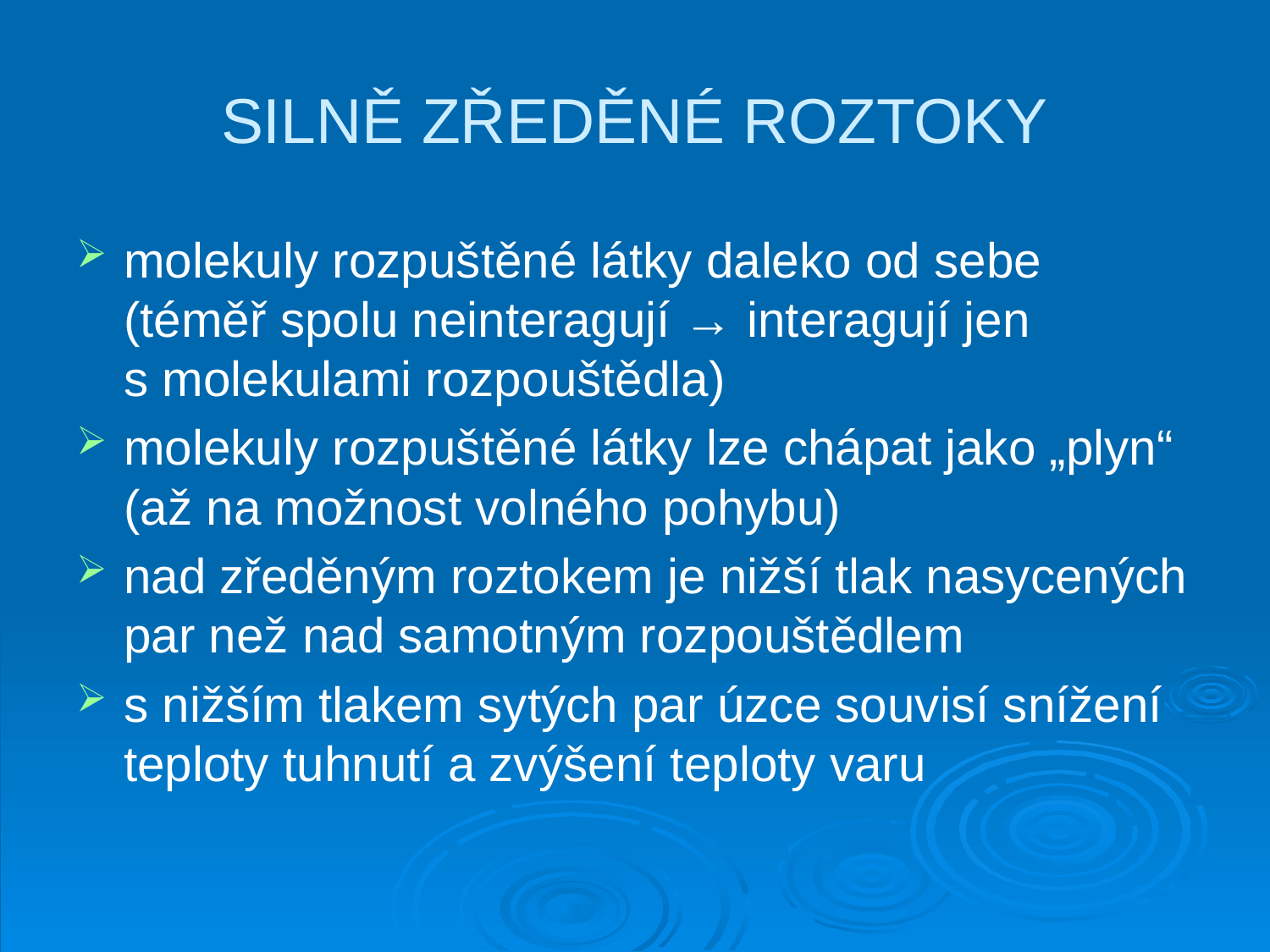

# SILNĚ ZŘEDĚNÉ ROZTOKY
molekuly rozpuštěné látky daleko od sebe (téměř spolu neinteragují → interagují jen
s molekulami rozpouštědla)
molekuly rozpuštěné látky lze chápat jako „plyn“ (až na možnost volného pohybu)
nad zředěným roztokem je nižší tlak nasycených par než nad samotným rozpouštědlem
s nižším tlakem sytých par úzce souvisí snížení teploty tuhnutí a zvýšení teploty varu